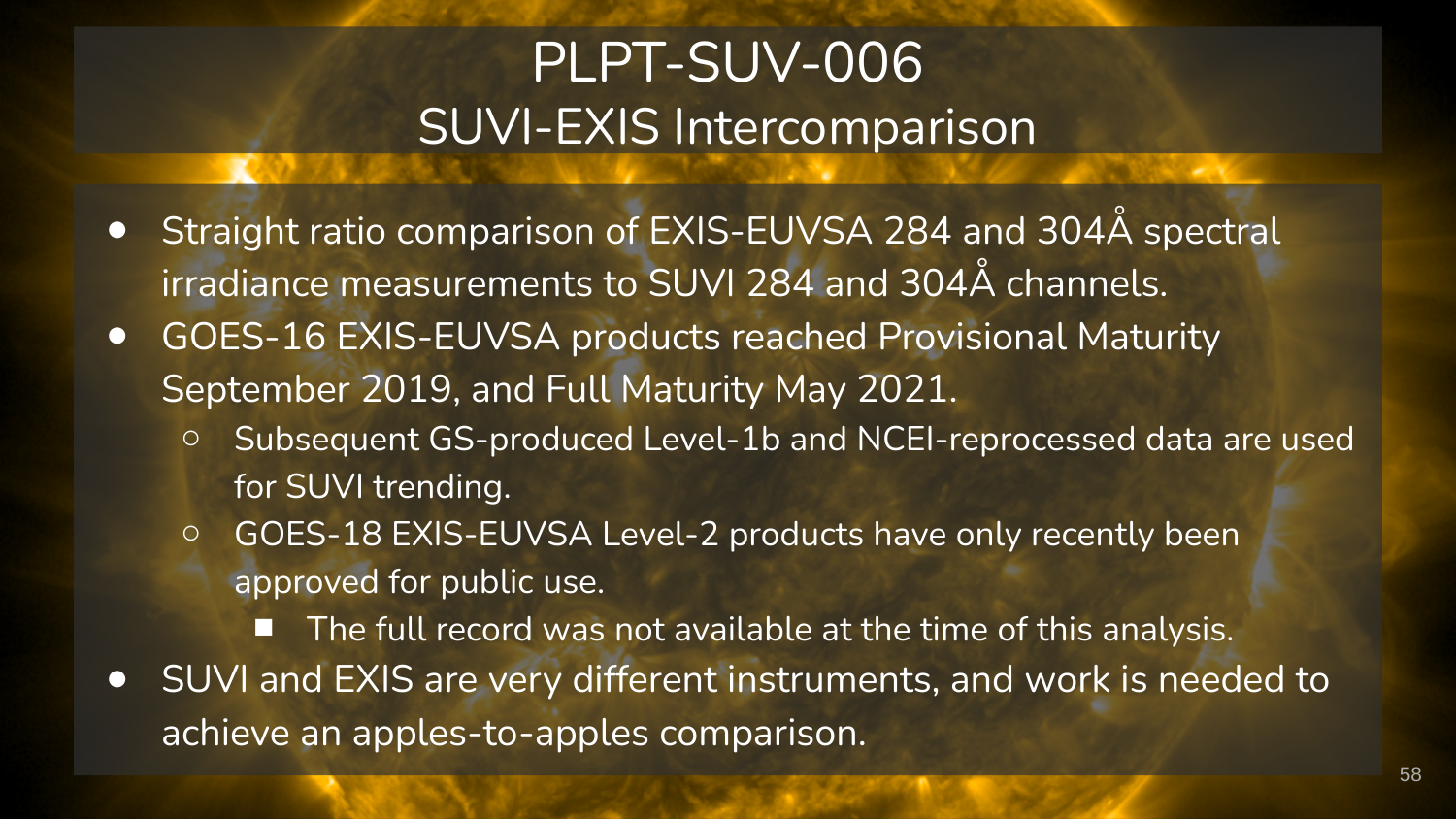

# PLPT-SUV-006
SUVI-EXIS Intercomparison
Straight ratio comparison of EXIS-EUVSA 284 and 304Å spectral irradiance measurements to SUVI 284 and 304Å channels.
GOES-16 EXIS-EUVSA products reached Provisional Maturity September 2019, and Full Maturity May 2021.
Subsequent GS-produced Level-1b and NCEI-reprocessed data are used for SUVI trending.
GOES-18 EXIS-EUVSA Level-2 products have only recently been approved for public use.
The full record was not available at the time of this analysis.
SUVI and EXIS are very different instruments, and work is needed to achieve an apples-to-apples comparison.
58